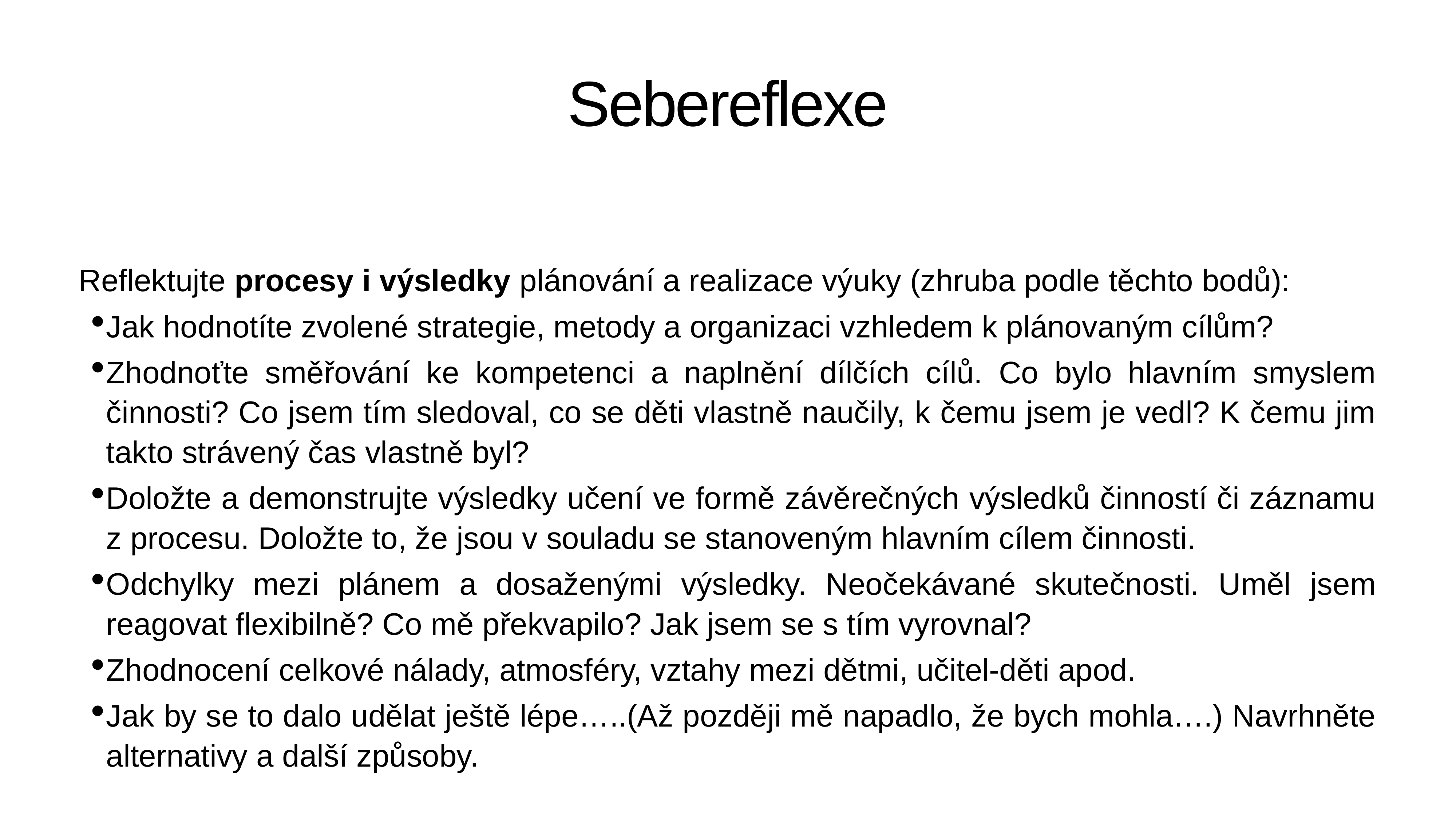

# Sebereflexe
Reflektujte procesy i výsledky plánování a realizace výuky (zhruba podle těchto bodů):
Jak hodnotíte zvolené strategie, metody a organizaci vzhledem k plánovaným cílům?
Zhodnoťte směřování ke kompetenci a naplnění dílčích cílů. Co bylo hlavním smyslem činnosti? Co jsem tím sledoval, co se děti vlastně naučily, k čemu jsem je vedl? K čemu jim takto strávený čas vlastně byl?
Doložte a demonstrujte výsledky učení ve formě závěrečných výsledků činností či záznamu z procesu. Doložte to, že jsou v souladu se stanoveným hlavním cílem činnosti.
Odchylky mezi plánem a dosaženými výsledky. Neočekávané skutečnosti. Uměl jsem reagovat flexibilně? Co mě překvapilo? Jak jsem se s tím vyrovnal?
Zhodnocení celkové nálady, atmosféry, vztahy mezi dětmi, učitel-děti apod.
Jak by se to dalo udělat ještě lépe…..(Až později mě napadlo, že bych mohla….) Navrhněte alternativy a další způsoby.